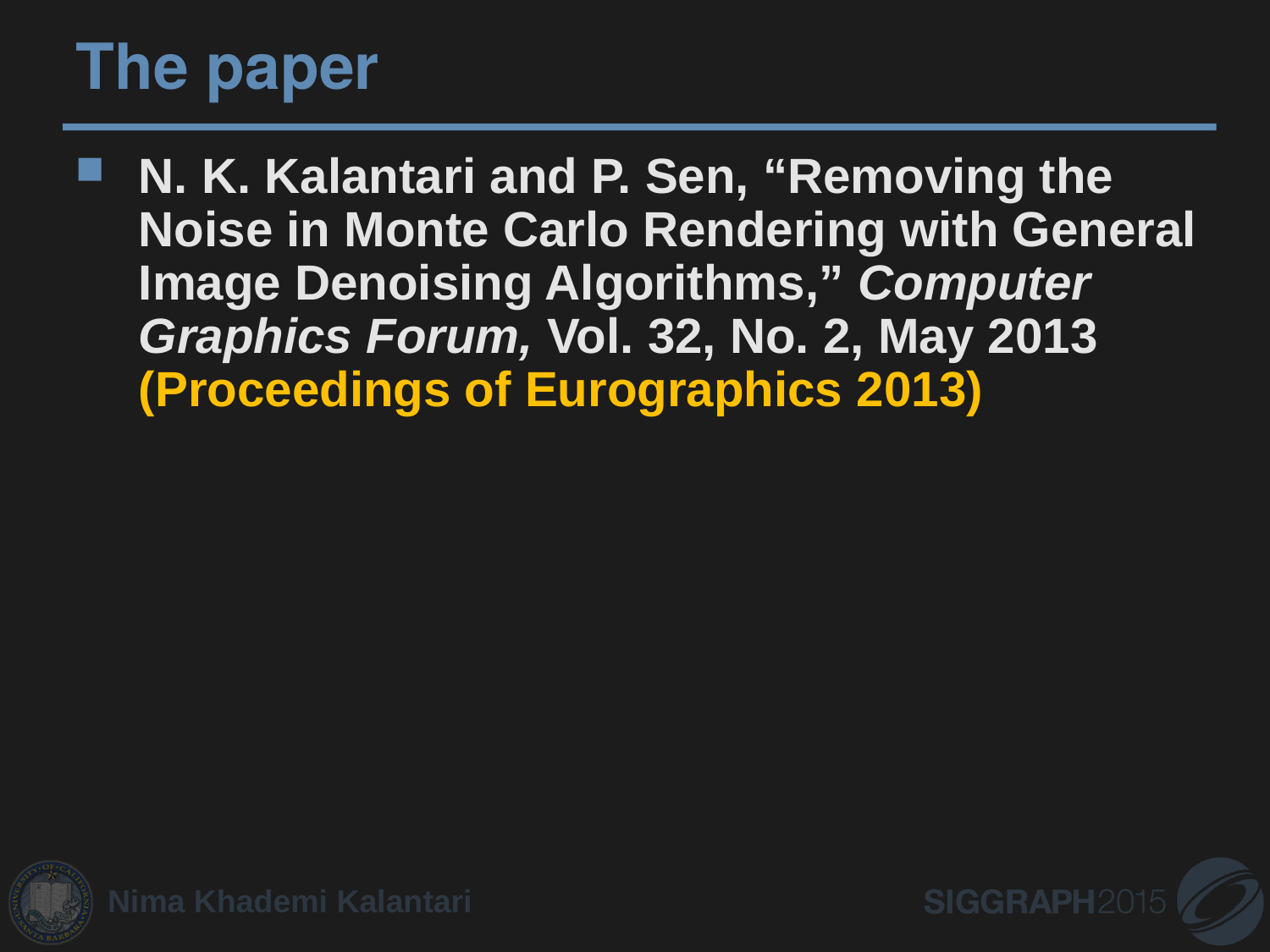

# The paper
N. K. Kalantari and P. Sen, “Removing the Noise in Monte Carlo Rendering with General Image Denoising Algorithms,” Computer Graphics Forum, Vol. 32, No. 2, May 2013 (Proceedings of Eurographics 2013)